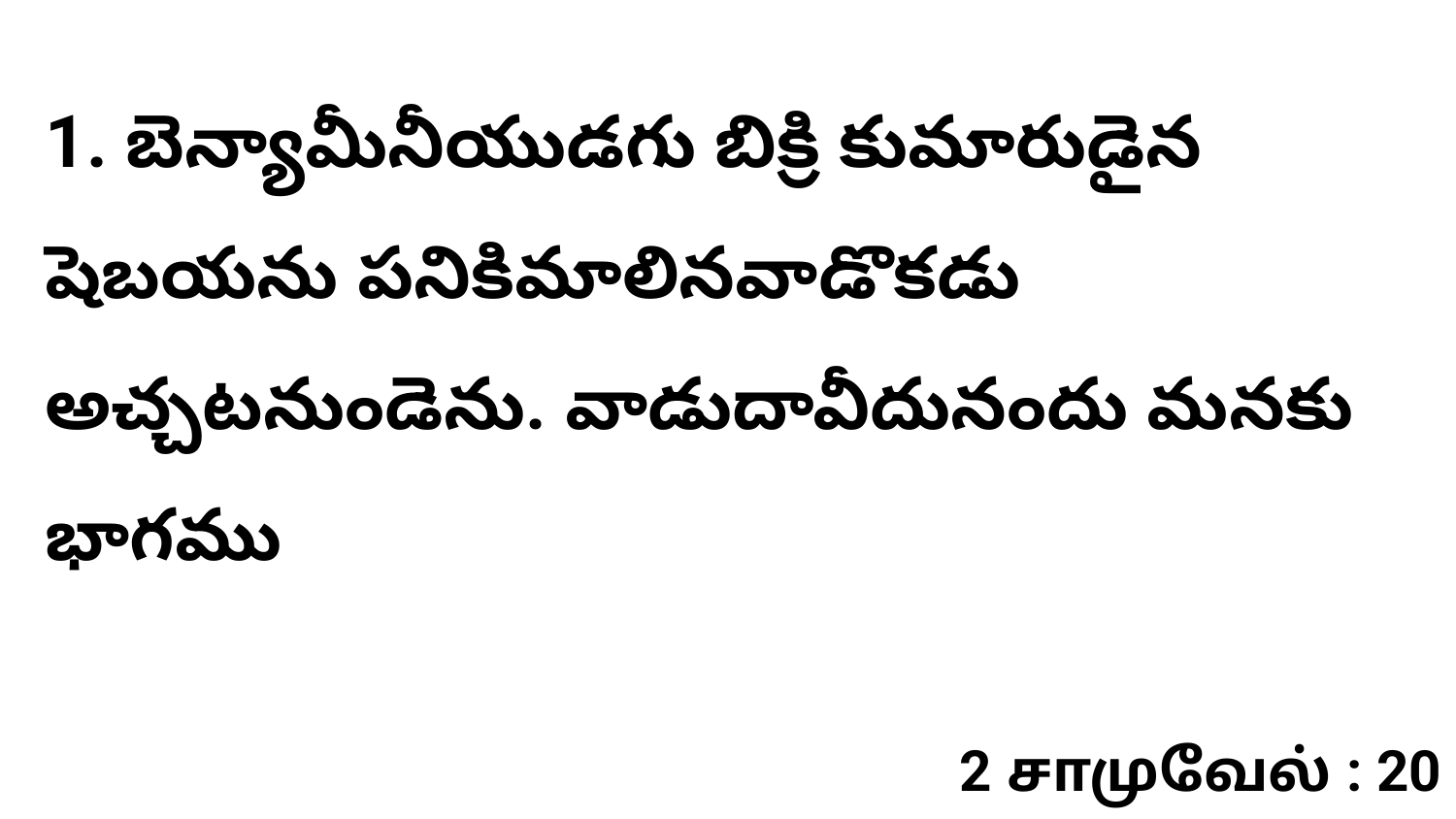

1. బెన్యామీనీయుడగు బిక్రి కుమారుడైన షెబయను పనికిమాలినవాడొకడు అచ్చటనుండెను. వాడుదావీదునందు మనకు భాగము
2 சாமுவேல் : 20